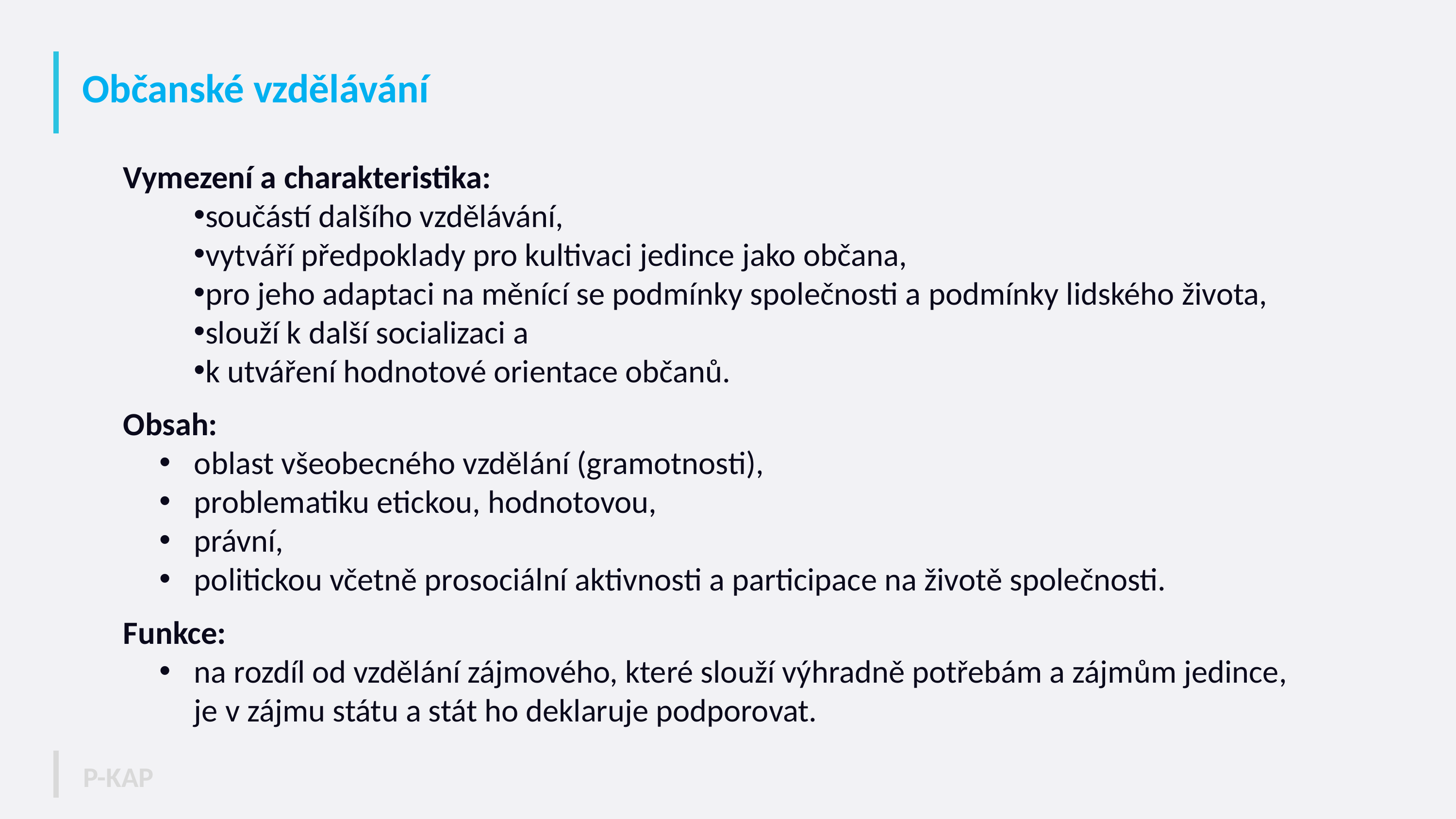

# Občanské vzdělávání
Vymezení a charakteristika:
součástí dalšího vzdělávání,
vytváří předpoklady pro kultivaci jedince jako občana,
pro jeho adaptaci na měnící se podmínky společnosti a podmínky lidského života,
slouží k další socializaci a
k utváření hodnotové orientace občanů.

Obsah:
oblast všeobecného vzdělání (gramotnosti),
problematiku etickou, hodnotovou,
právní,
politickou včetně prosociální aktivnosti a participace na životě společnosti.

Funkce:
na rozdíl od vzdělání zájmového, které slouží výhradně potřebám a zájmům jedince,
je v zájmu státu a stát ho deklaruje podporovat.